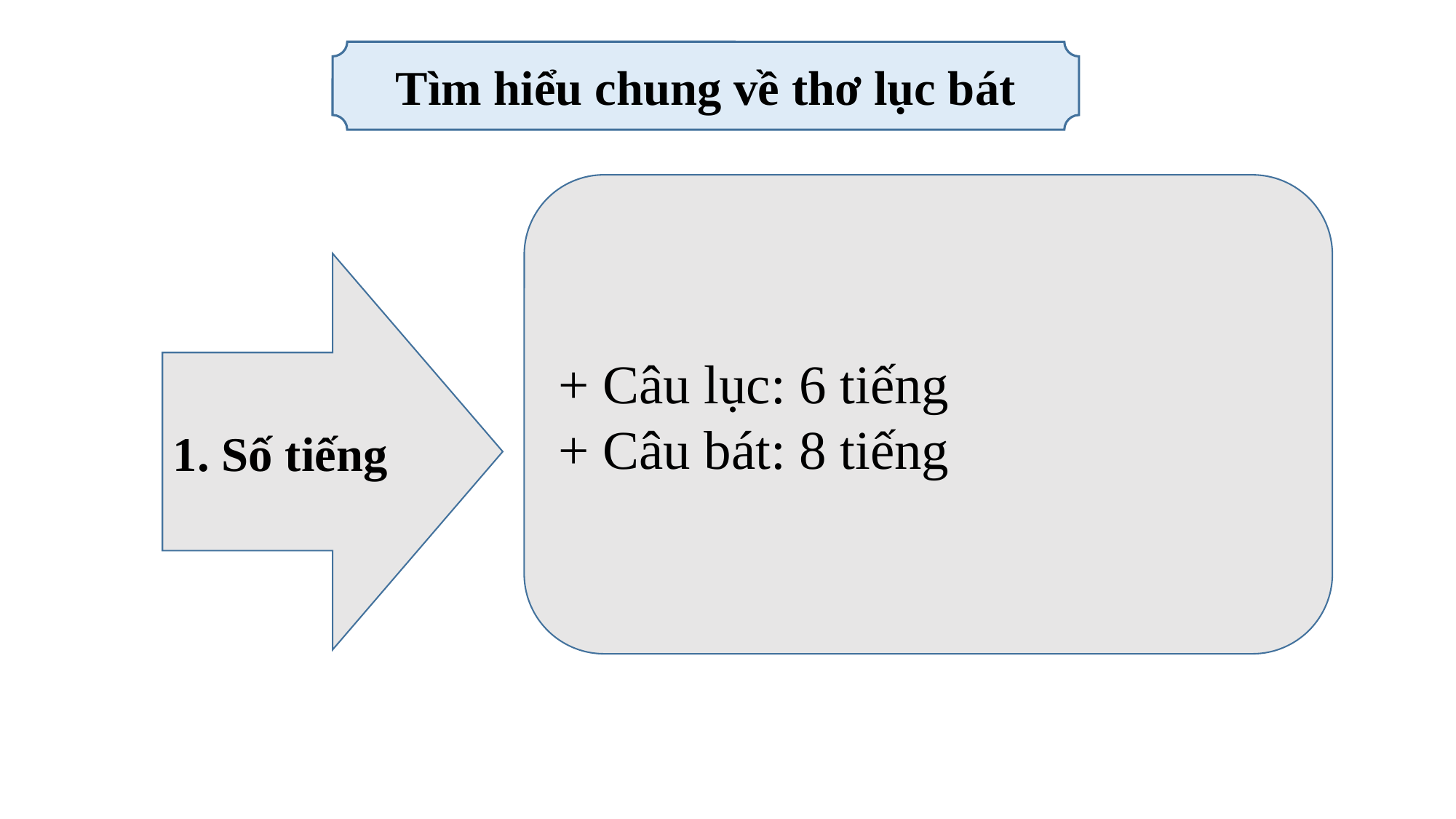

Tìm hiểu chung về thơ lục bát
+ Câu lục: 6 tiếng
+ Câu bát: 8 tiếng
1. Số tiếng